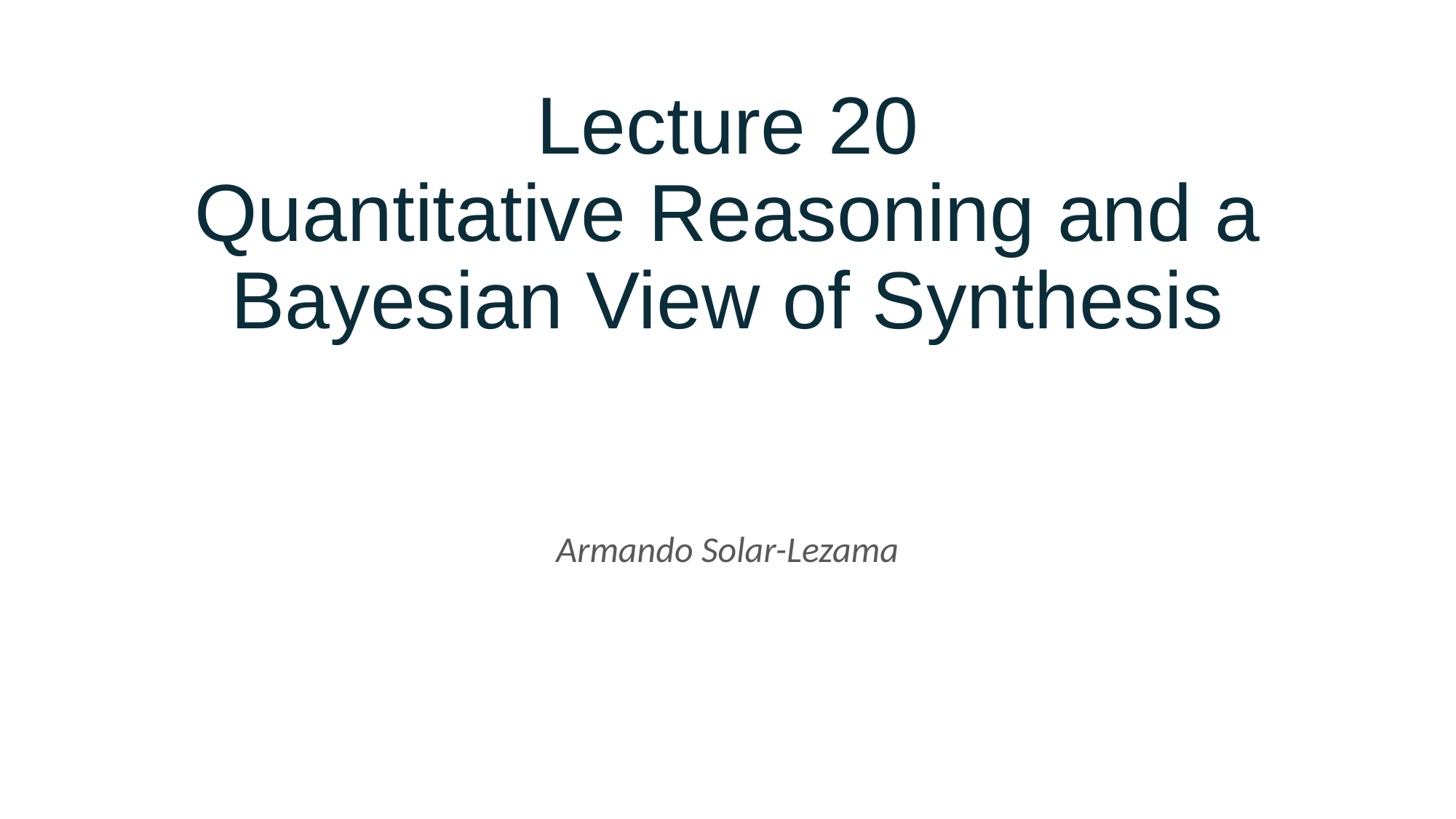

# Lecture 20 Quantitative Reasoning and a Bayesian View of Synthesis
Armando Solar-Lezama